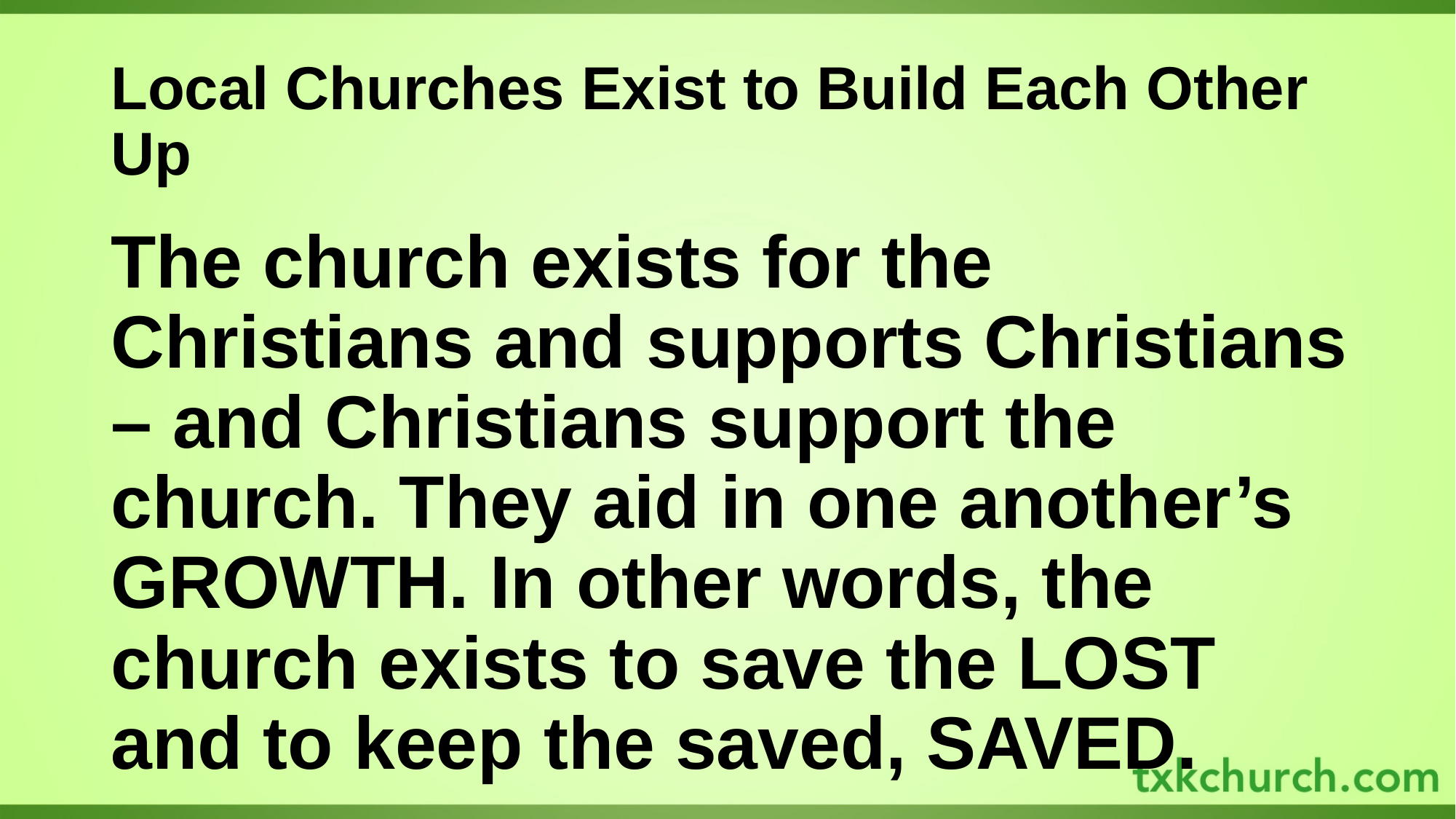

# Local Churches Exist to Build Each Other Up
The church exists for the Christians and supports Christians – and Christians support the church. They aid in one another’s GROWTH. In other words, the church exists to save the LOST and to keep the saved, SAVED.